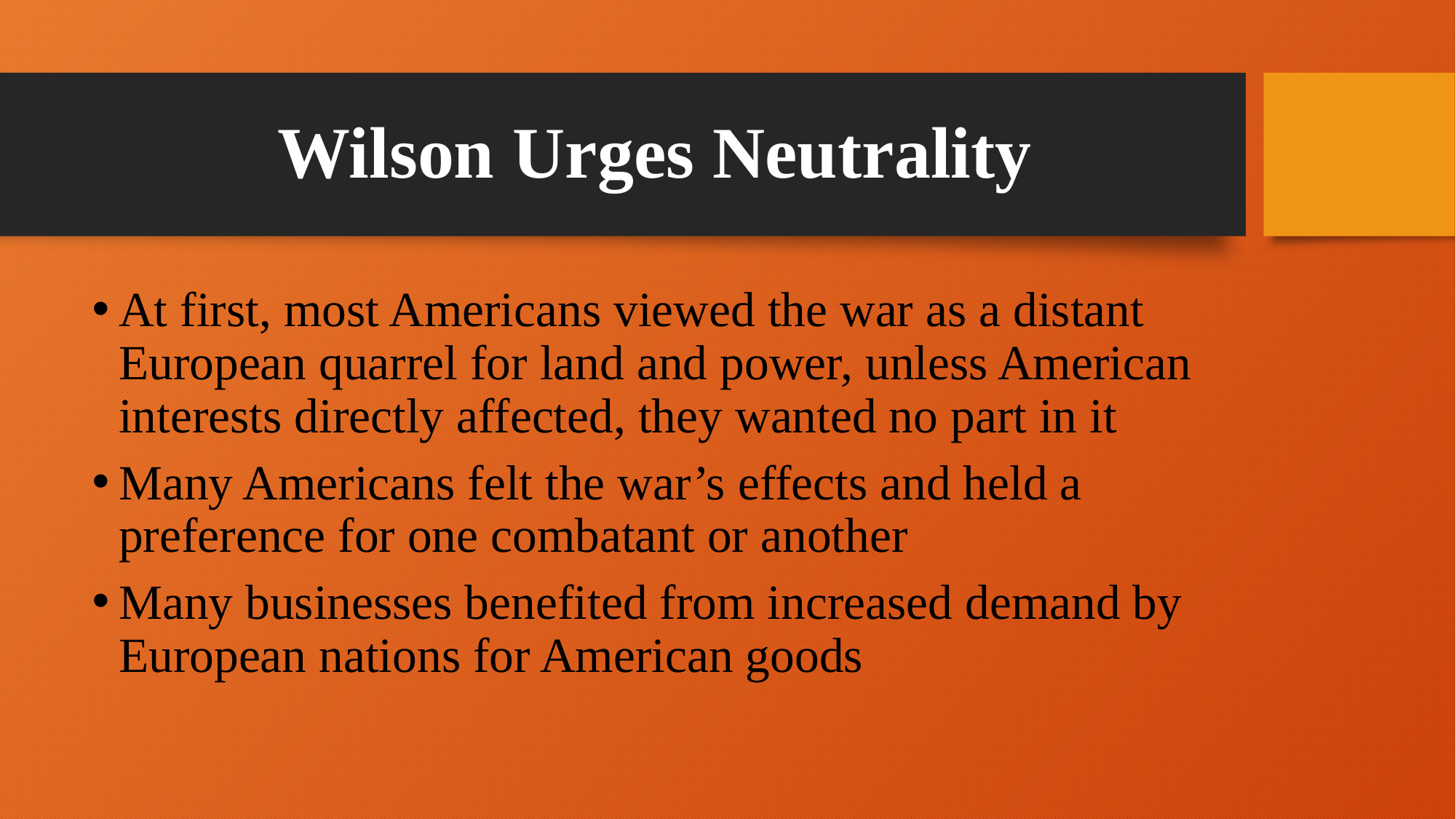

# Wilson Urges Neutrality
At first, most Americans viewed the war as a distant European quarrel for land and power, unless American interests directly affected, they wanted no part in it
Many Americans felt the war’s effects and held a preference for one combatant or another
Many businesses benefited from increased demand by European nations for American goods